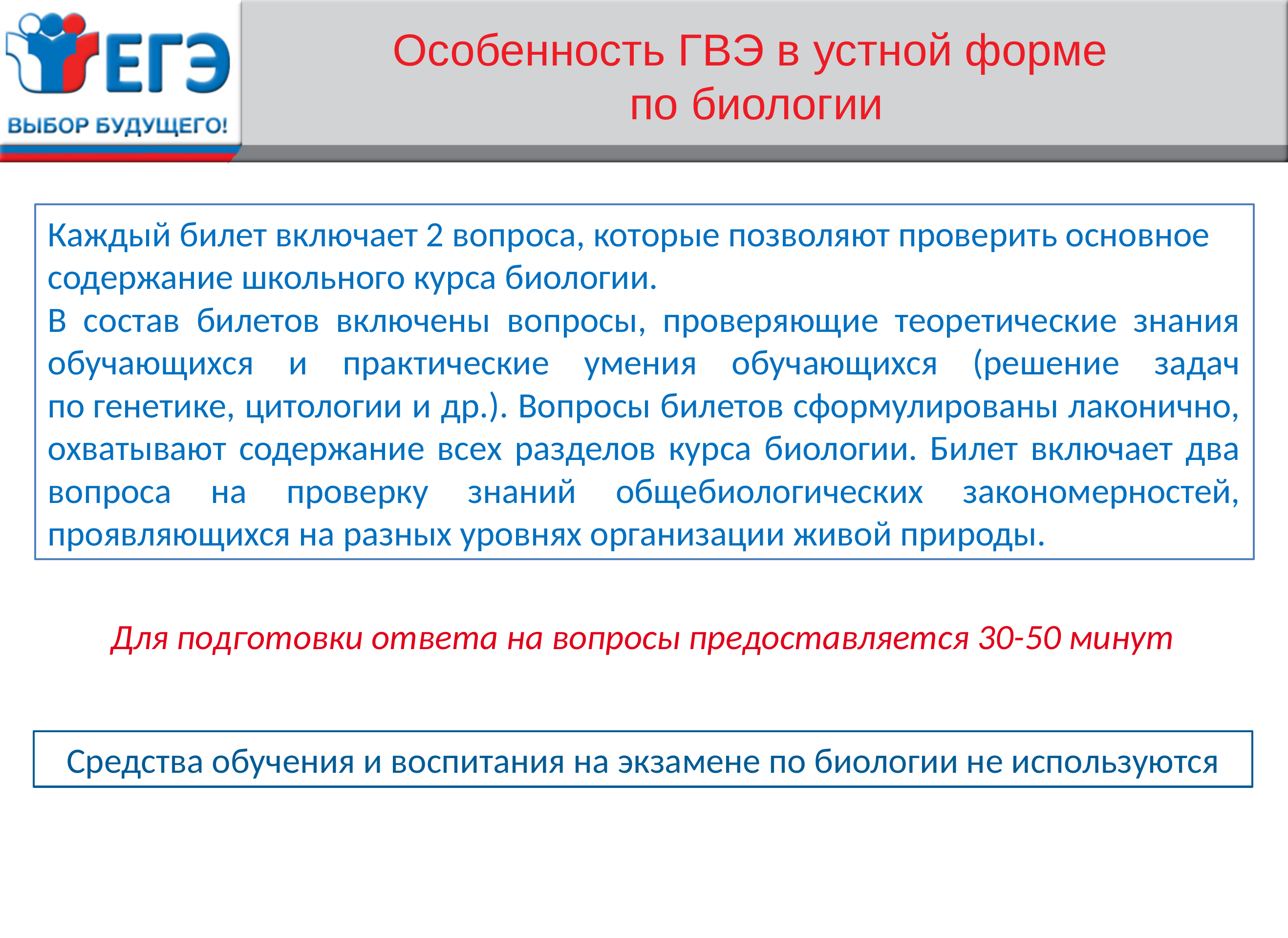

# Особенность ГВЭ в устной форме по биологии
Каждый билет включает 2 вопроса, которые позволяют проверить основное содержание школьного курса биологии.
В состав билетов включены вопросы, проверяющие теоретические знания обучающихся и практические умения обучающихся (решение задач по генетике, цитологии и др.). Вопросы билетов сформулированы лаконично, охватывают содержание всех разделов курса биологии. Билет включает два вопроса на проверку знаний общебиологических закономерностей, проявляющихся на разных уровнях организации живой природы.
Для подготовки ответа на вопросы предоставляется 30-50 минут
Средства обучения и воспитания на экзамене по биологии не используются